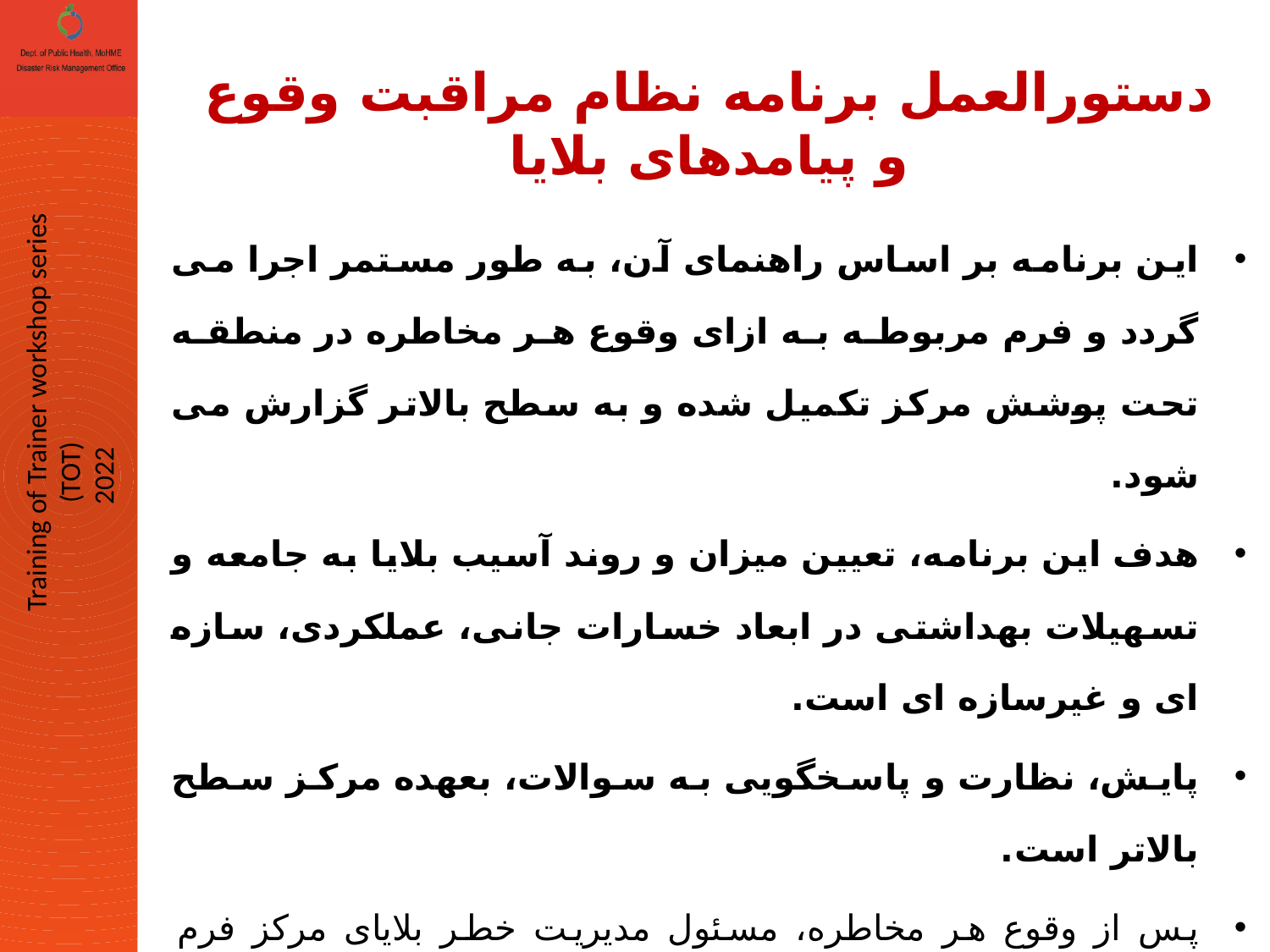

# دستورالعمل برنامه نظام مراقبت وقوع و پیامدهای بلایا
این برنامه بر اساس راهنمای آن، به طور مستمر اجرا می گردد و فرم مربوطه به ازای وقوع هر مخاطره در منطقه تحت پوشش مرکز تکمیل شده و به سطح بالاتر گزارش می شود.
هدف این برنامه، تعیین میزان و روند آسیب بلایا به جامعه و تسهیلات بهداشتی در ابعاد خسارات جانی، عملکردی، سازه ای و غیرسازه ای است.
پایش، نظارت و پاسخگویی به سوالات، بعهده مرکز سطح بالاتر است.
پس از وقوع هر مخاطره، مسئول مدیریت خطر بلایای مرکز فرم مربوطه را طی دو هفته بعد از وقوع تکمیل می کند. تکمیل اجزای فرم با بر اساس منابع اطلاعات ذکر شده در جدول زیر انجام می گیرد.